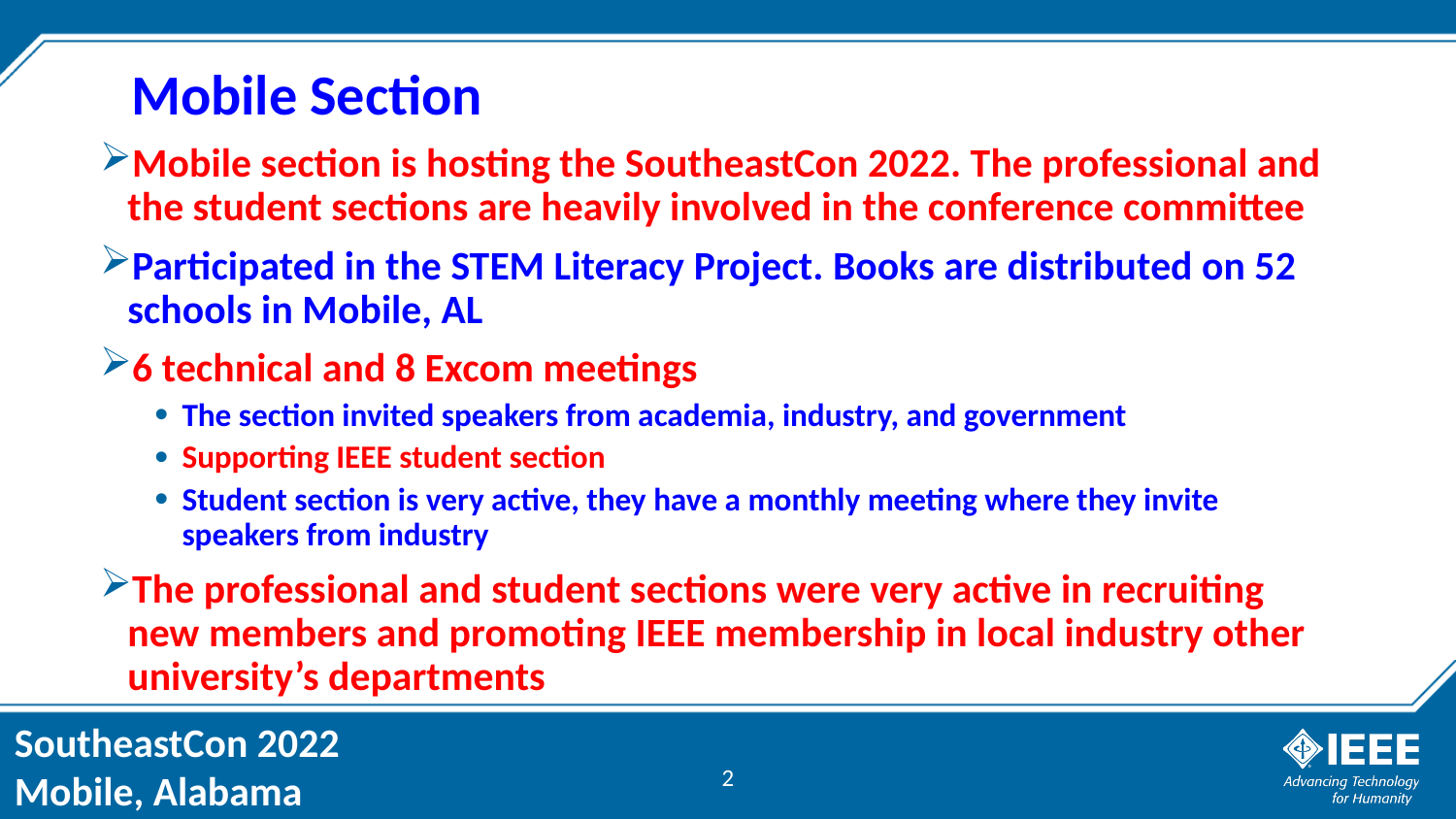

# Mobile Section
Mobile section is hosting the SoutheastCon 2022. The professional and the student sections are heavily involved in the conference committee
Participated in the STEM Literacy Project. Books are distributed on 52 schools in Mobile, AL
6 technical and 8 Excom meetings
The section invited speakers from academia, industry, and government
Supporting IEEE student section
Student section is very active, they have a monthly meeting where they invite speakers from industry
The professional and student sections were very active in recruiting new members and promoting IEEE membership in local industry other university’s departments
2